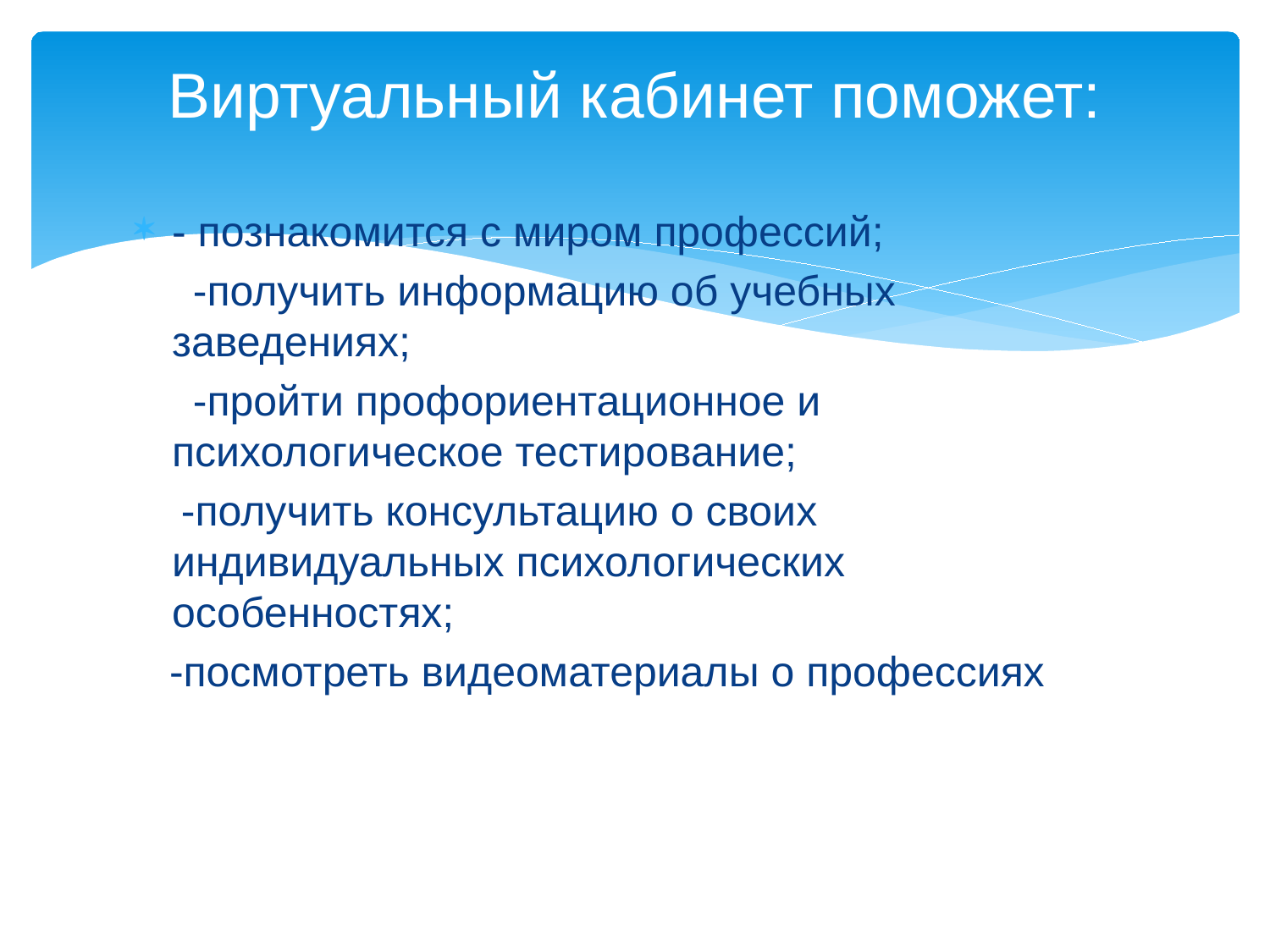

# Виртуальный кабинет поможет:
- познакомится с миром профессий;
     -получить информацию об учебных заведениях;
     -пройти профориентационное и психологическое тестирование;
    -получить консультацию о своих индивидуальных психологических особенностях;
   -посмотреть видеоматериалы о профессиях